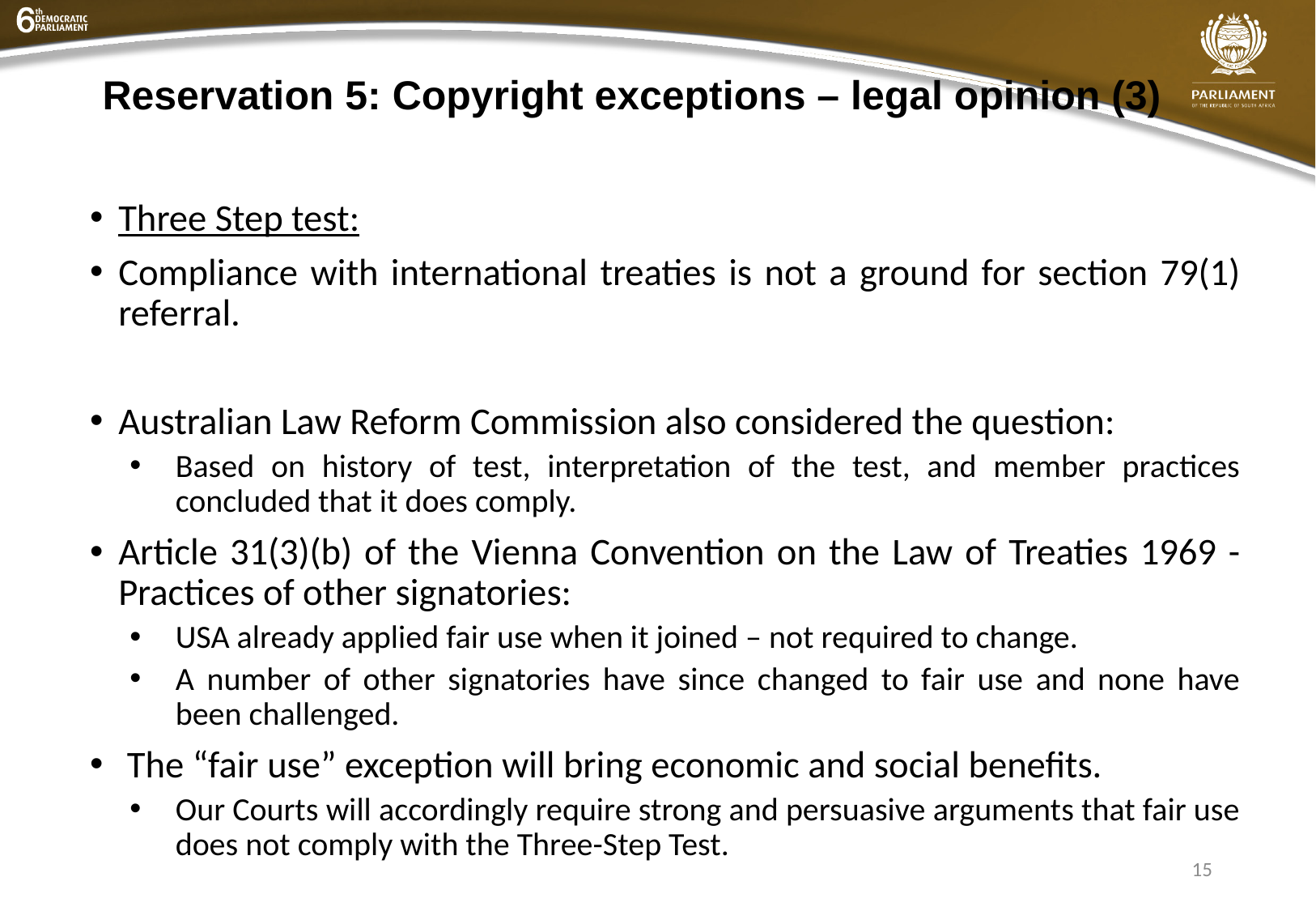

# Reservation 5: Copyright exceptions – legal opinion (3)
Three Step test:
Compliance with international treaties is not a ground for section 79(1) referral.

Australian Law Reform Commission also considered the question:
Based on history of test, interpretation of the test, and member practices concluded that it does comply.
Article 31(3)(b) of the Vienna Convention on the Law of Treaties 1969 - Practices of other signatories:
USA already applied fair use when it joined – not required to change.
A number of other signatories have since changed to fair use and none have been challenged.
 The “fair use” exception will bring economic and social benefits.
Our Courts will accordingly require strong and persuasive arguments that fair use does not comply with the Three-Step Test.
15